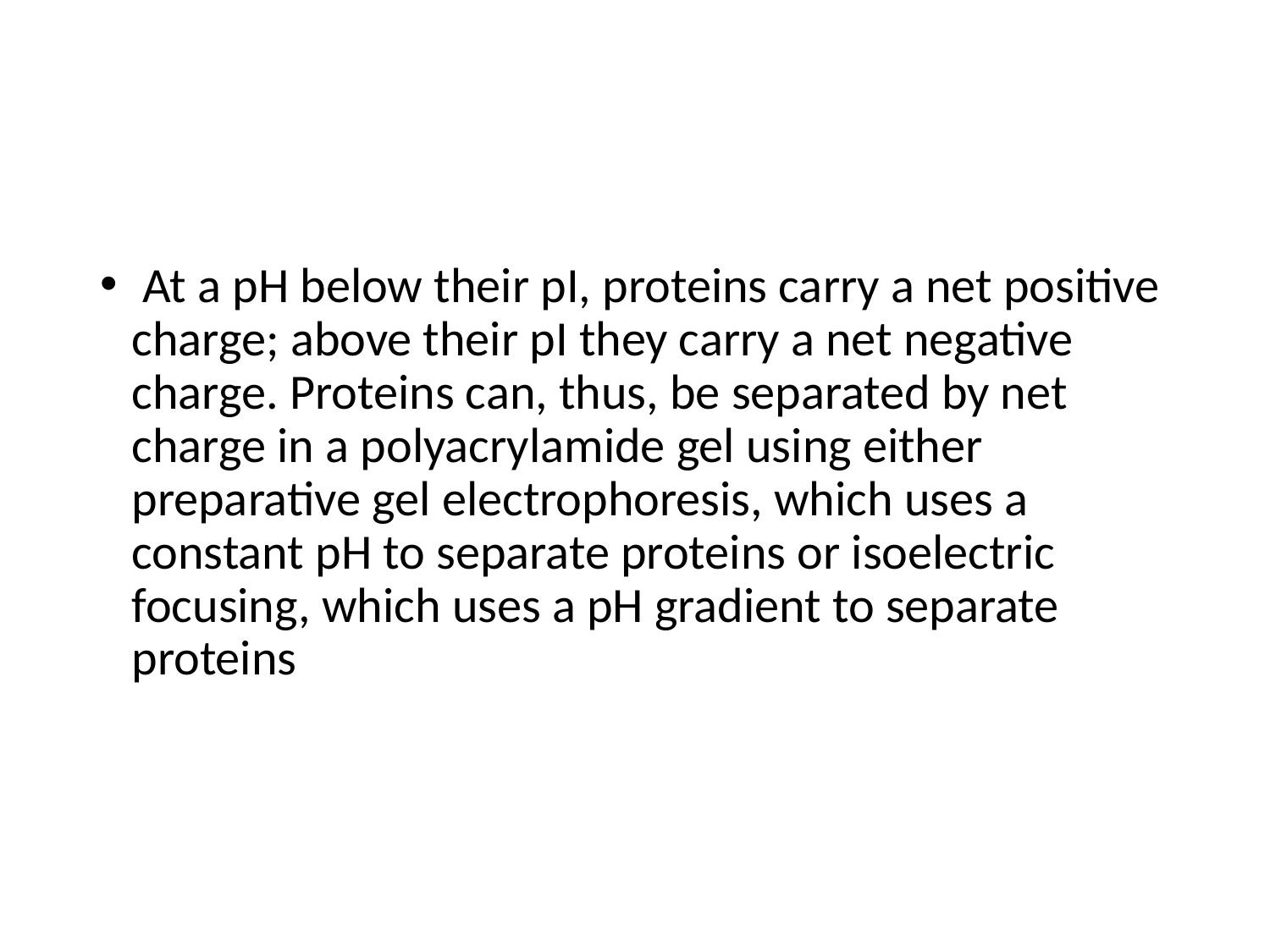

#
 At a pH below their pI, proteins carry a net positive charge; above their pI they carry a net negative charge. Proteins can, thus, be separated by net charge in a polyacrylamide gel using either preparative gel electrophoresis, which uses a constant pH to separate proteins or isoelectric focusing, which uses a pH gradient to separate proteins